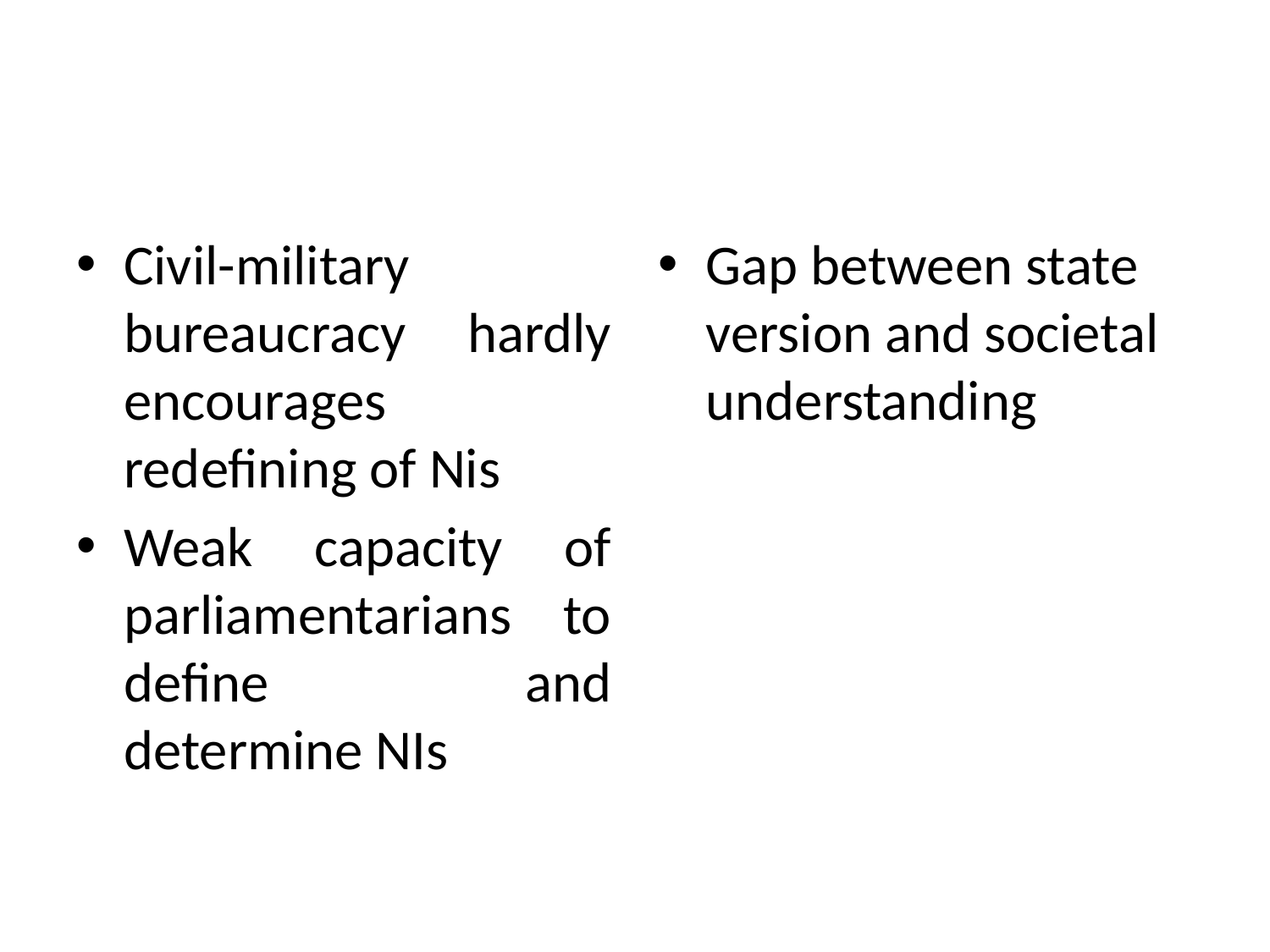

#
Civil-military bureaucracy hardly encourages redefining of Nis
Weak capacity of parliamentarians to define and determine NIs
Gap between state version and societal understanding